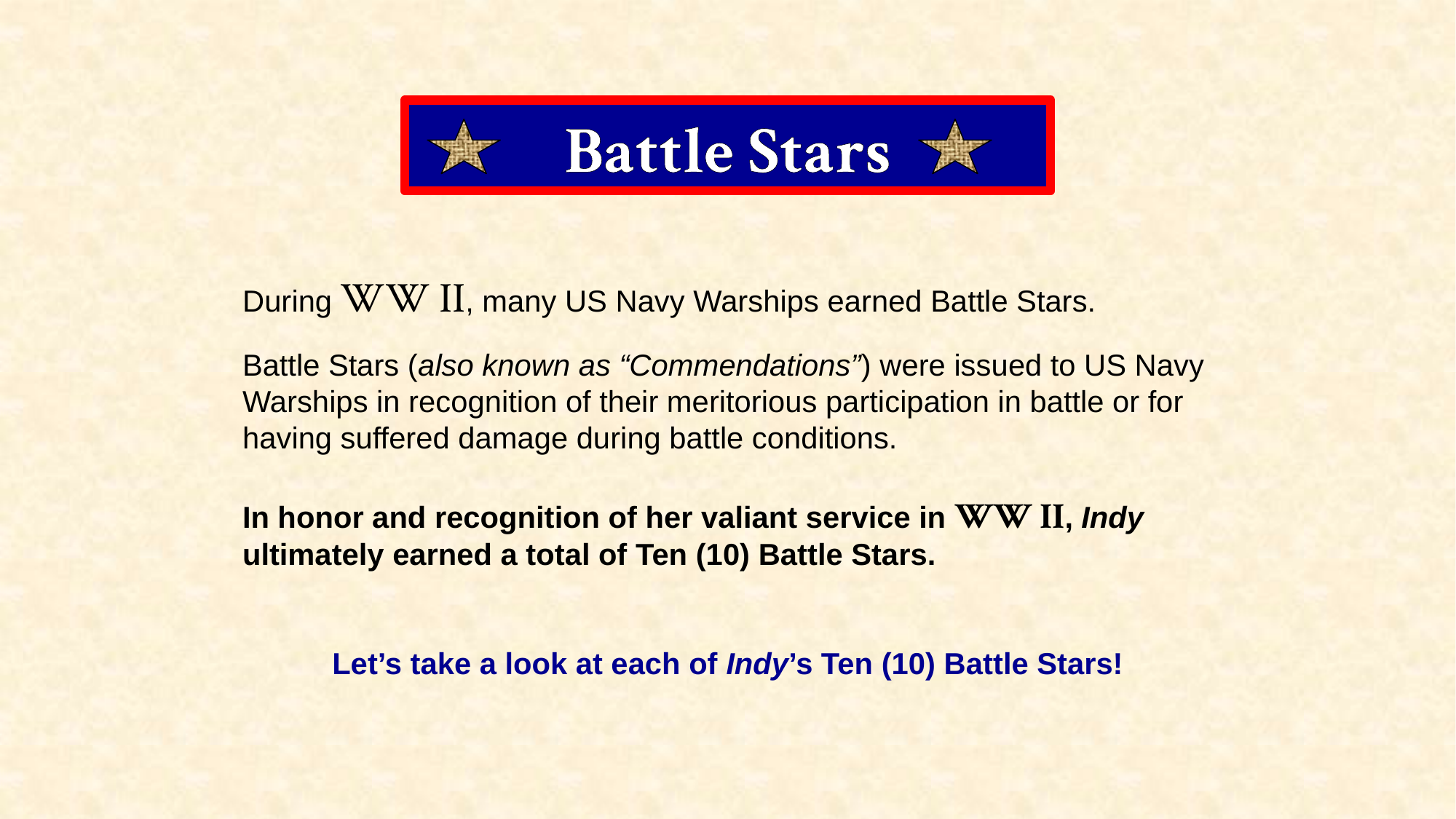

Battle Stars

During WW II, many US Navy Warships earned Battle Stars.

Battle Stars (also known as “Commendations”) were issued to US Navy Warships in recognition of their meritorious participation in battle or for having suffered damage during battle conditions.

In honor and recognition of her valiant service in WW II, Indy ultimately earned a total of Ten (10) Battle Stars.

Let’s take a look at each of Indy’s Ten (10) Battle Stars!